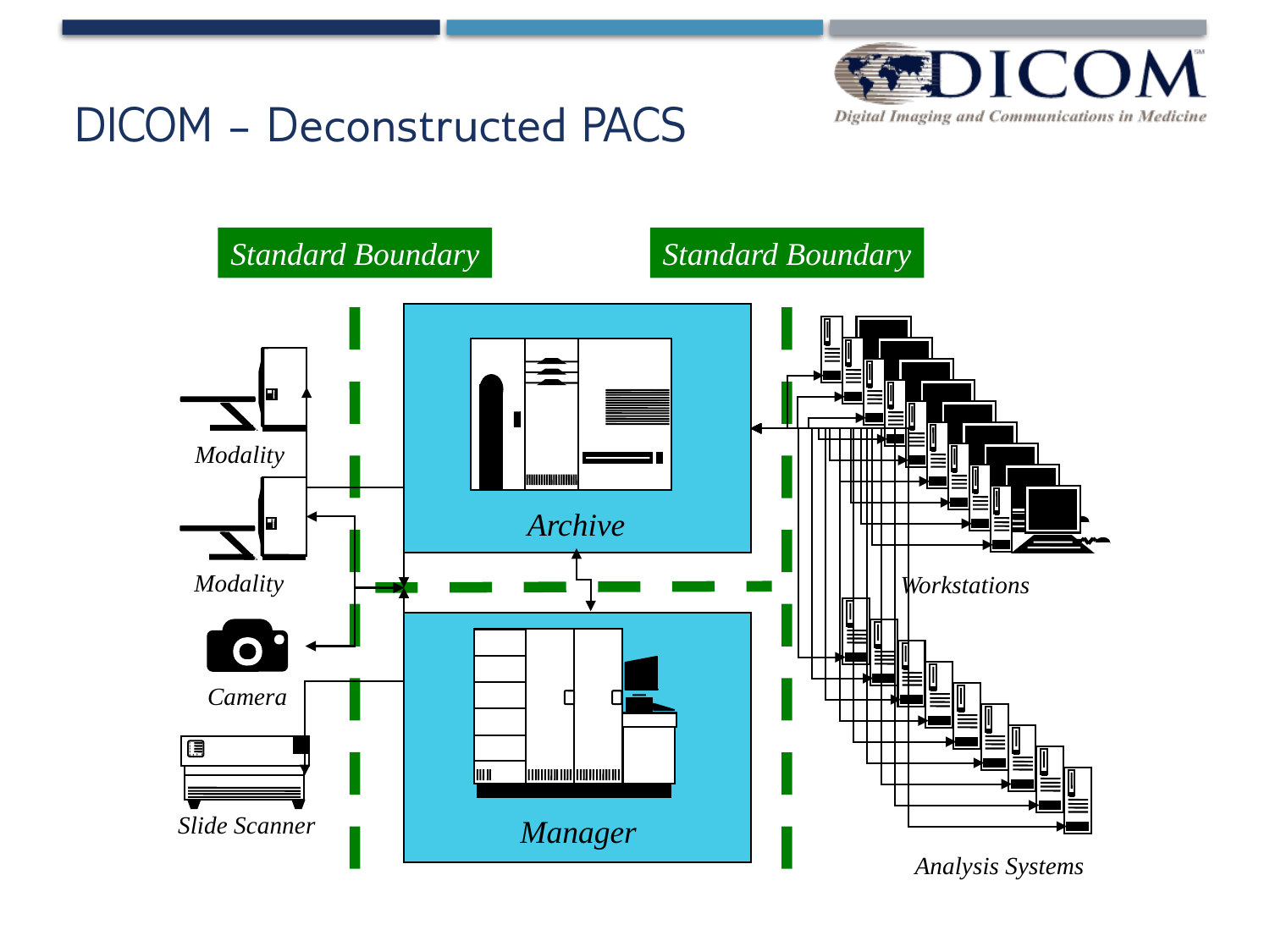

# DICOM – Deconstructed PACS
Standard Boundary

Standard Boundary

Workstations

Modality

Analysis Systems

Modality
Archive

Camera

Manager

Slide Scanner